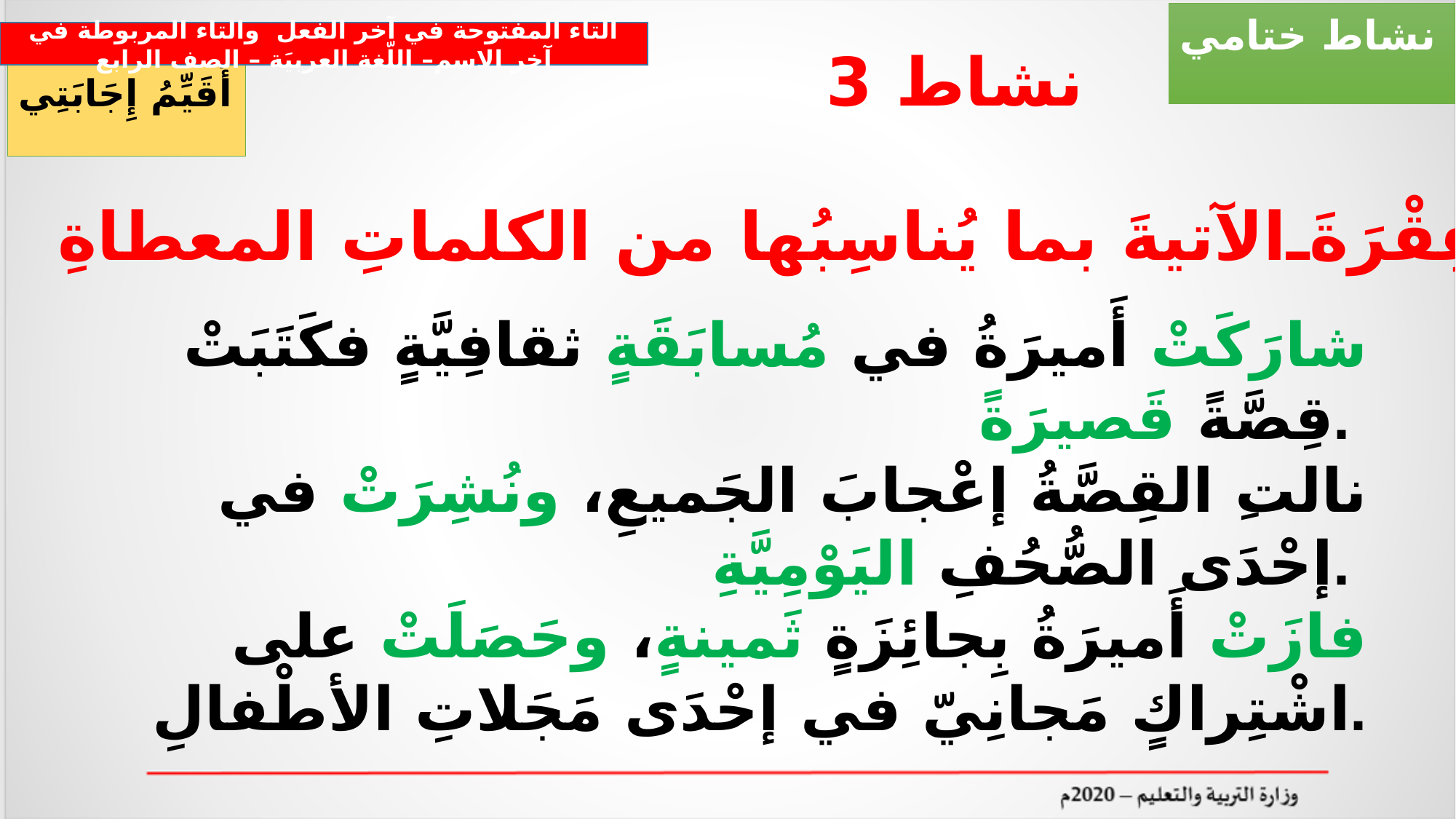

نشاط ختامي
التاء المفتوحة في آخر الفعل  والتاء المربوطة في آخر الاسم– اللّغة العربيَة – الصف الرابع
نشاط 3
أُقَيِّمُ إِجَابَتِي
أملَأ الفِقْرَةَ الآتيةَ بما يُناسِبُها من الكلماتِ المعطاةِ:
شارَكَتْ أَميرَةُ في مُسابَقَةٍ ثقافِيَّةٍ فكَتَبَتْ قِصَّةً قَصيرَةً.
نالتِ القِصَّةُ إعْجابَ الجَميعِ، ونُشِرَتْ في إحْدَى الصُّحُفِ اليَوْمِيَّةِ.
فازَتْ أَميرَةُ بِجائِزَةٍ ثَمينةٍ، وحَصَلَتْ على اشْتِراكٍ مَجانِيّ في إحْدَى مَجَلاتِ الأطْفالِ.